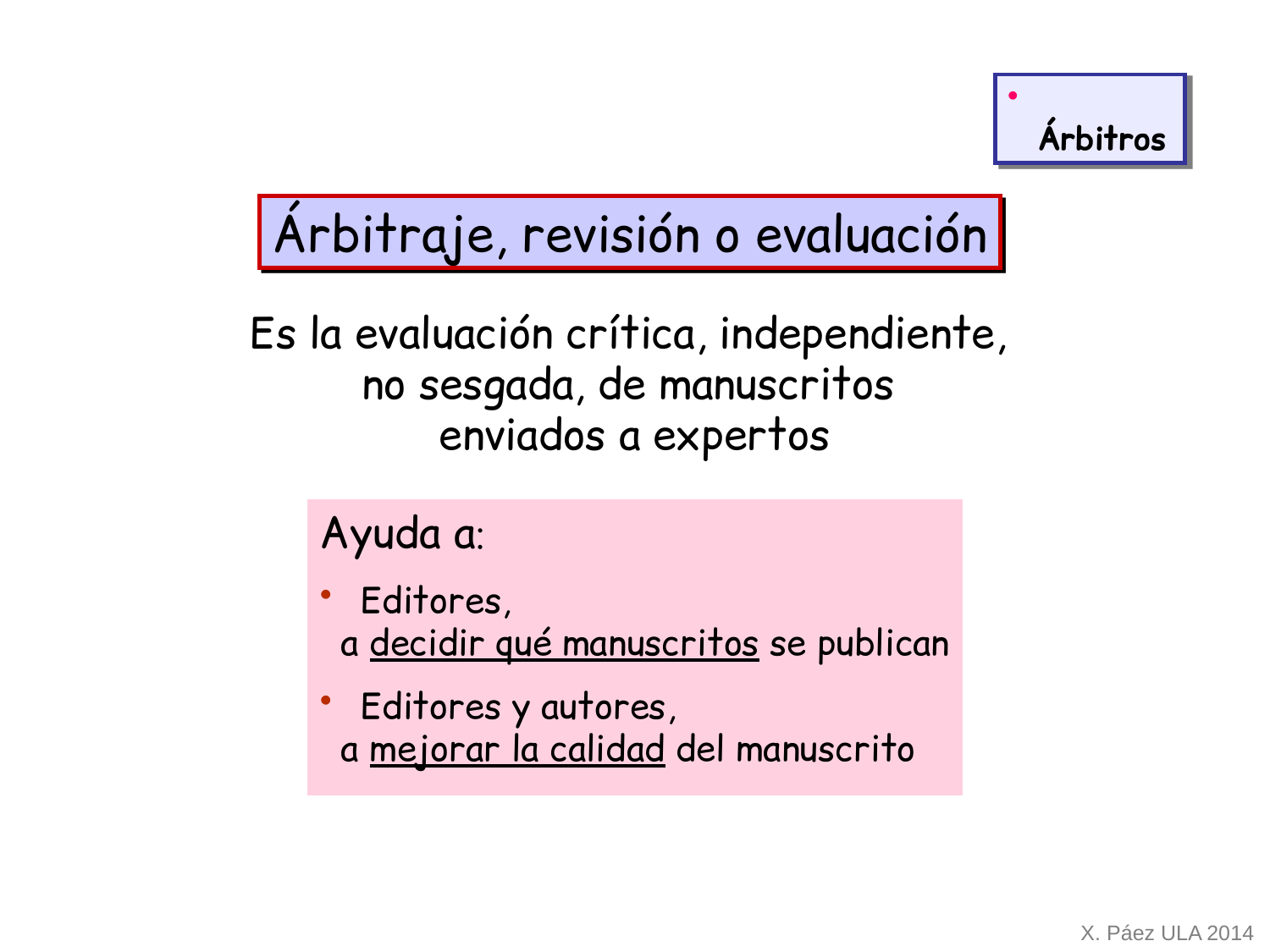

Árbitros
Árbitraje, revisión o evaluación
Es la evaluación crítica, independiente,
no sesgada, de manuscritos
enviados a expertos
Ayuda a:

 Editores,
  a decidir qué manuscritos se publican

 Editores y autores,
  a mejorar la calidad del manuscrito

X. Páez ULA 2014